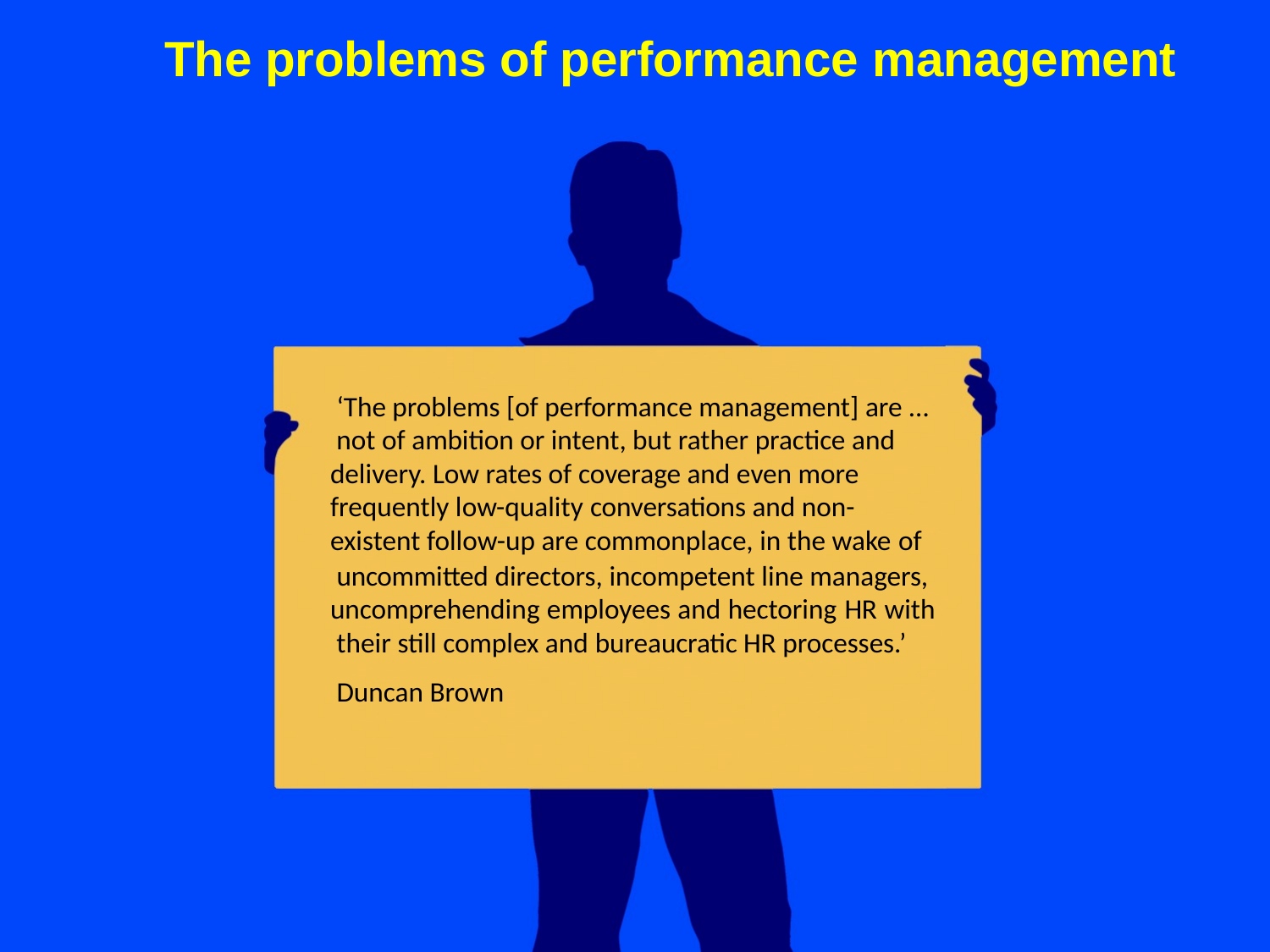

# The problems of performance management
‘The problems [of performance management] are …  not of ambition or intent, but rather practice and  delivery. Low rates of coverage and even more  frequently low-quality conversations and non-  existent follow-up are commonplace, in the wake of
uncommitted directors, incompetent line managers,  uncomprehending employees and hectoring HR with  their still complex and bureaucratic HR processes.’
Duncan Brown